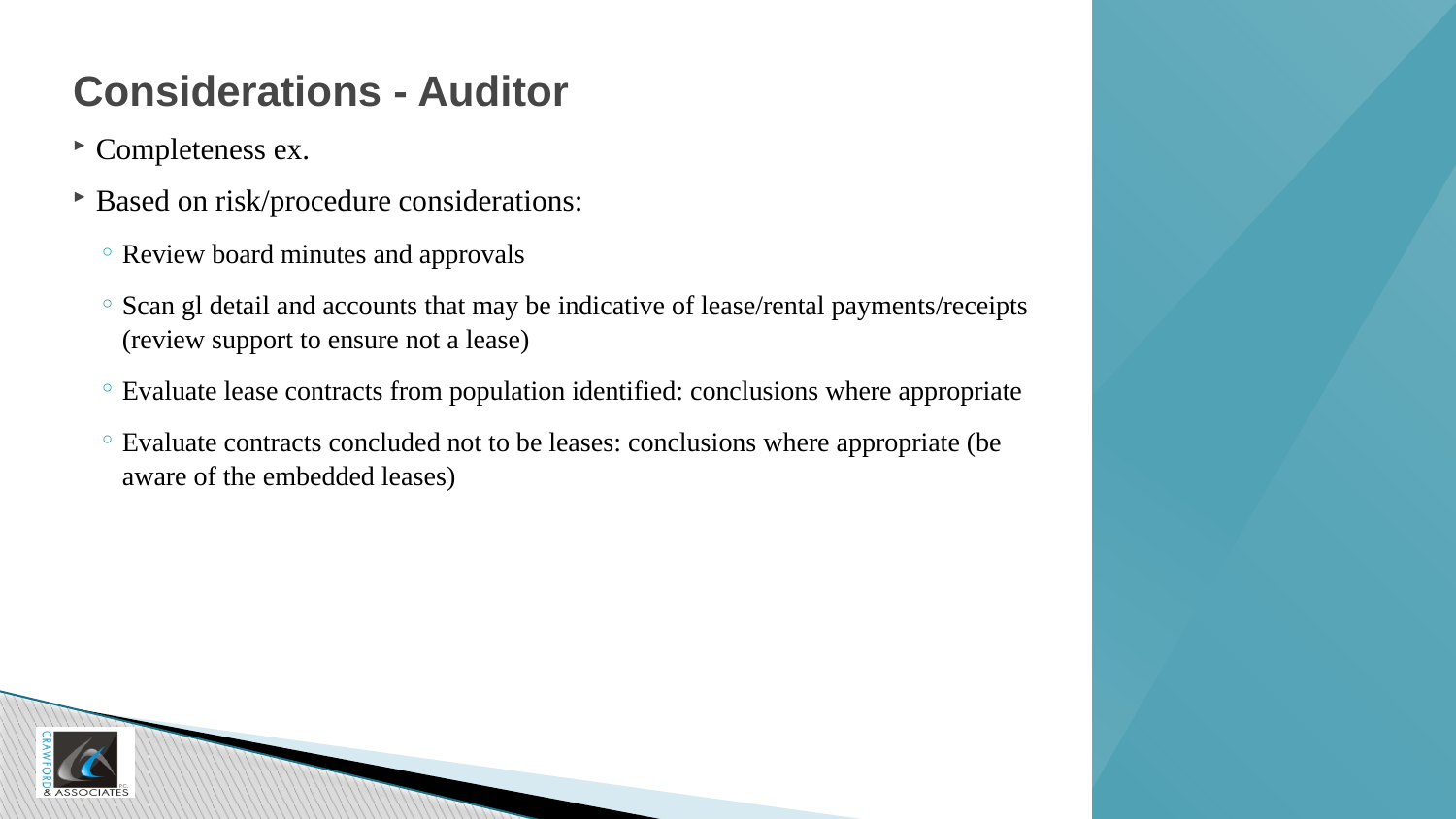

# Considerations - Auditor
Completeness ex.
Based on risk/procedure considerations:
Review board minutes and approvals
Scan gl detail and accounts that may be indicative of lease/rental payments/receipts (review support to ensure not a lease)
Evaluate lease contracts from population identified: conclusions where appropriate
Evaluate contracts concluded not to be leases: conclusions where appropriate (be aware of the embedded leases)